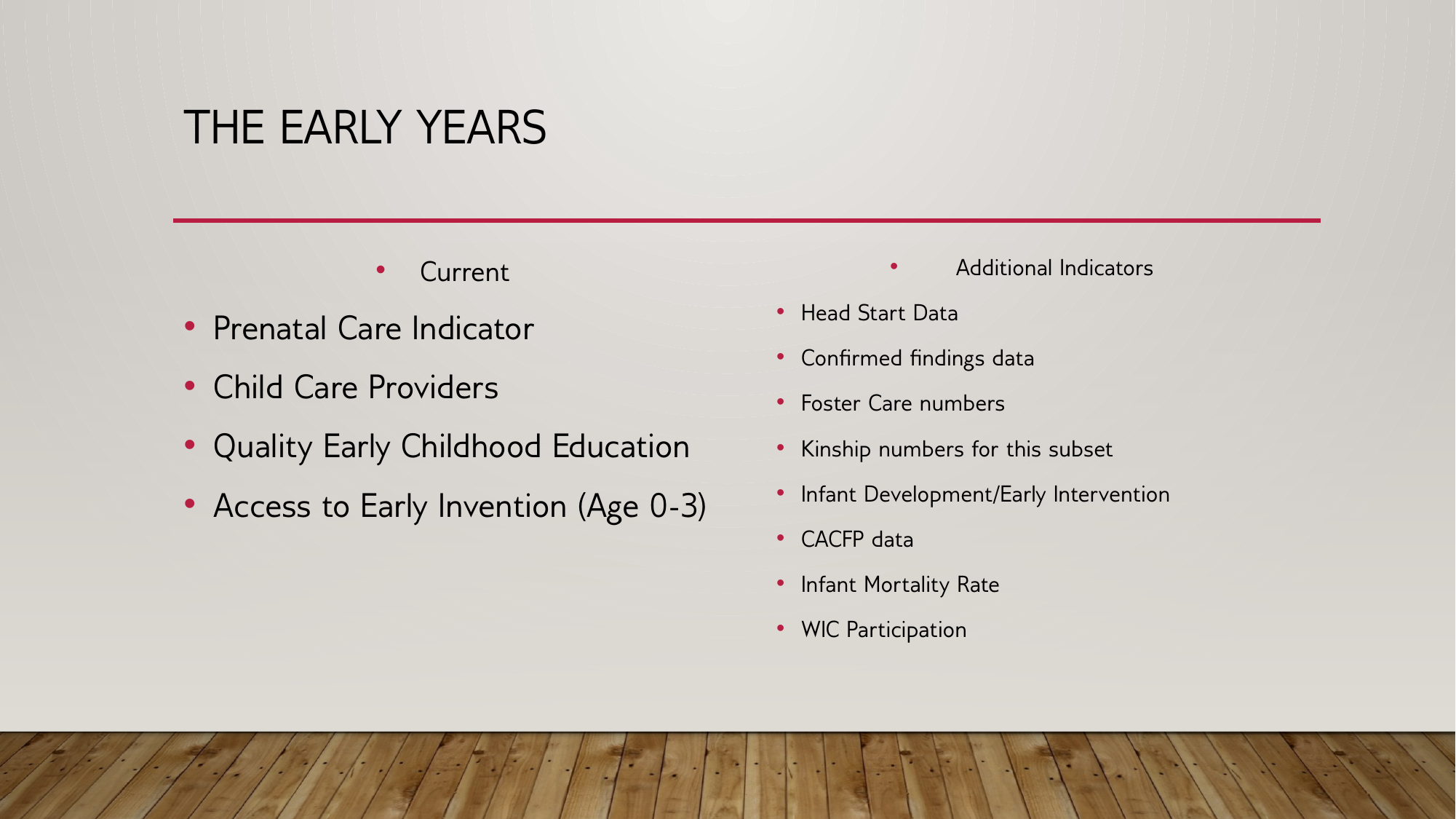

# The Early Years
Current
Prenatal Care Indicator
Child Care Providers
Quality Early Childhood Education
Access to Early Invention (Age 0-3)

Additional Indicators
Head Start Data
Confirmed findings data
Foster Care numbers
Kinship numbers for this subset
Infant Development/Early Intervention
CACFP data
Infant Mortality Rate
WIC Participation